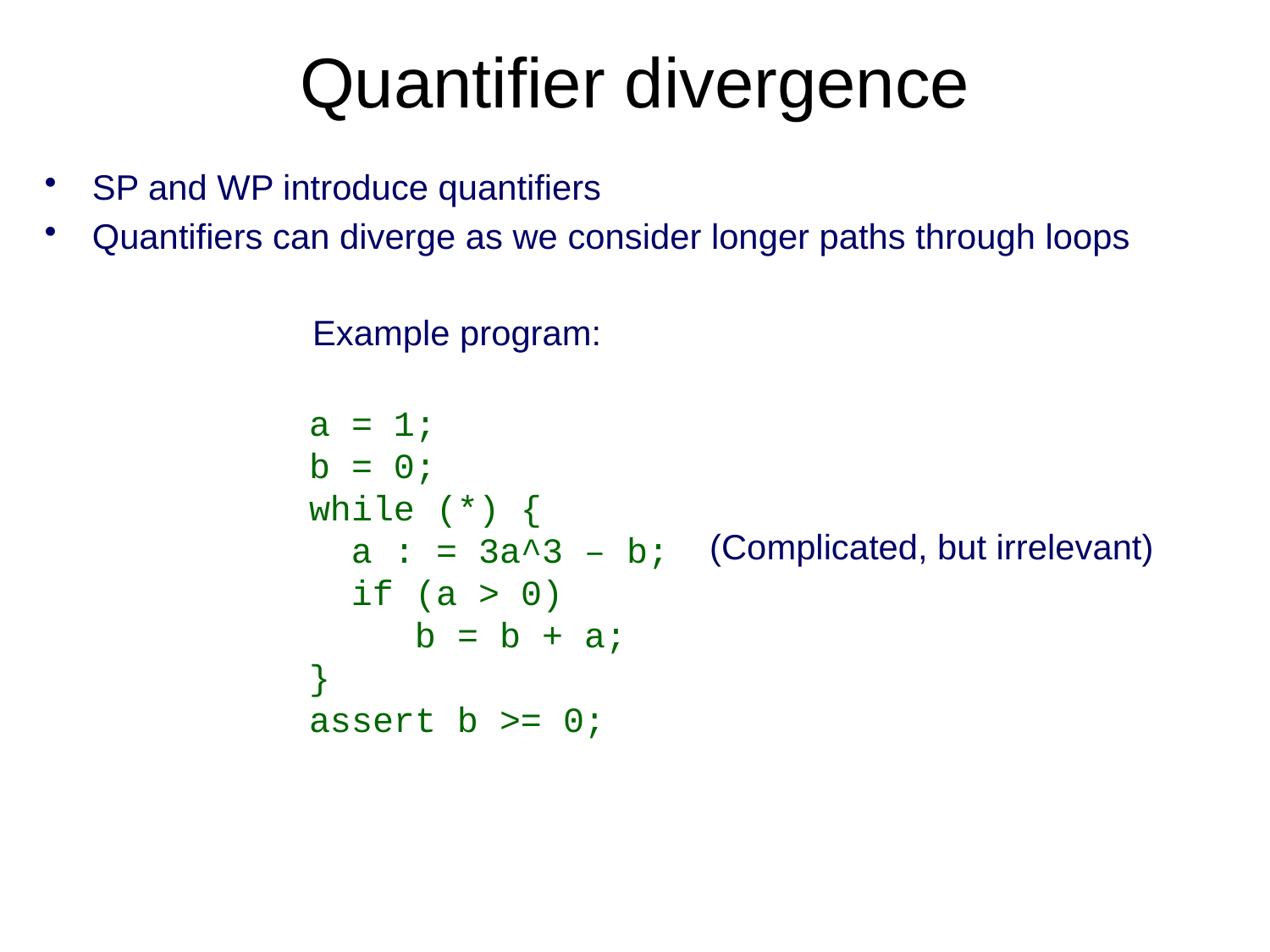

# Quantifier divergence
SP and WP introduce quantifiers
Quantifiers can diverge as we consider longer paths through loops
Example program:
a = 1;
b = 0;
while (*) {
  a : = 3a^3 – b;
  if (a > 0)
     b = b + a;
}
assert b >= 0;

(Complicated, but irrelevant)